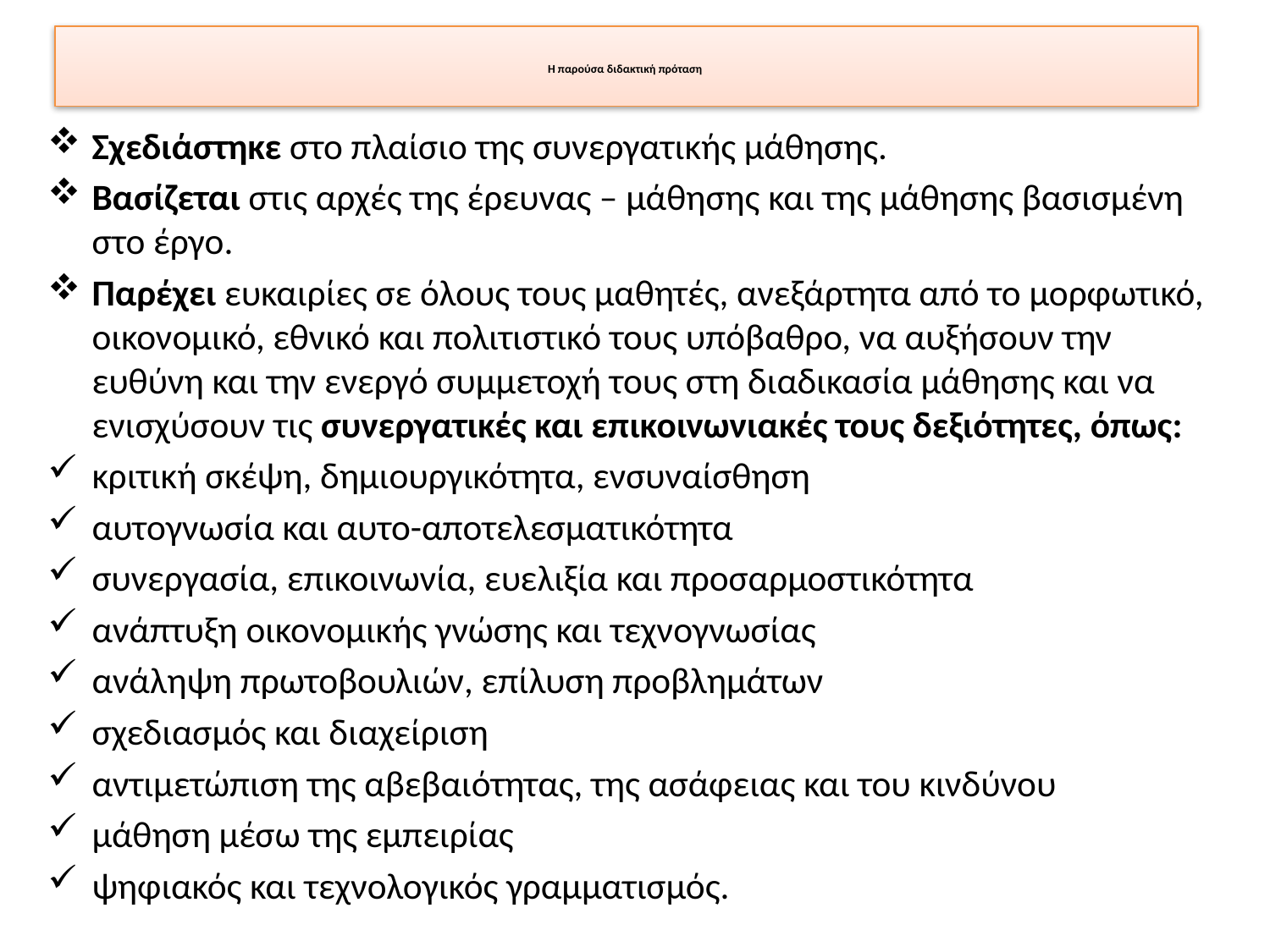

# Η παρούσα διδακτική πρόταση
Σχεδιάστηκε στο πλαίσιο της συνεργατικής μάθησης.
Bασίζεται στις αρχές της έρευνας – μάθησης και της μάθησης βασισμένη στο έργο.
Παρέχει ευκαιρίες σε όλους τους μαθητές, ανεξάρτητα από το μορφωτικό, οικονομικό, εθνικό και πολιτιστικό τους υπόβαθρο, να αυξήσουν την ευθύνη και την ενεργό συμμετοχή τους στη διαδικασία μάθησης και να ενισχύσουν τις συνεργατικές και επικοινωνιακές τους δεξιότητες, όπως:
κριτική σκέψη, δημιουργικότητα, ενσυναίσθηση
αυτογνωσία και αυτο-αποτελεσματικότητα
συνεργασία, επικοινωνία, ευελιξία και προσαρμοστικότητα
ανάπτυξη οικονομικής γνώσης και τεχνογνωσίας
ανάληψη πρωτοβουλιών, επίλυση προβλημάτων
σχεδιασμός και διαχείριση
αντιμετώπιση της αβεβαιότητας, της ασάφειας και του κινδύνου
μάθηση μέσω της εμπειρίας
ψηφιακός και τεχνολογικός γραμματισμός.